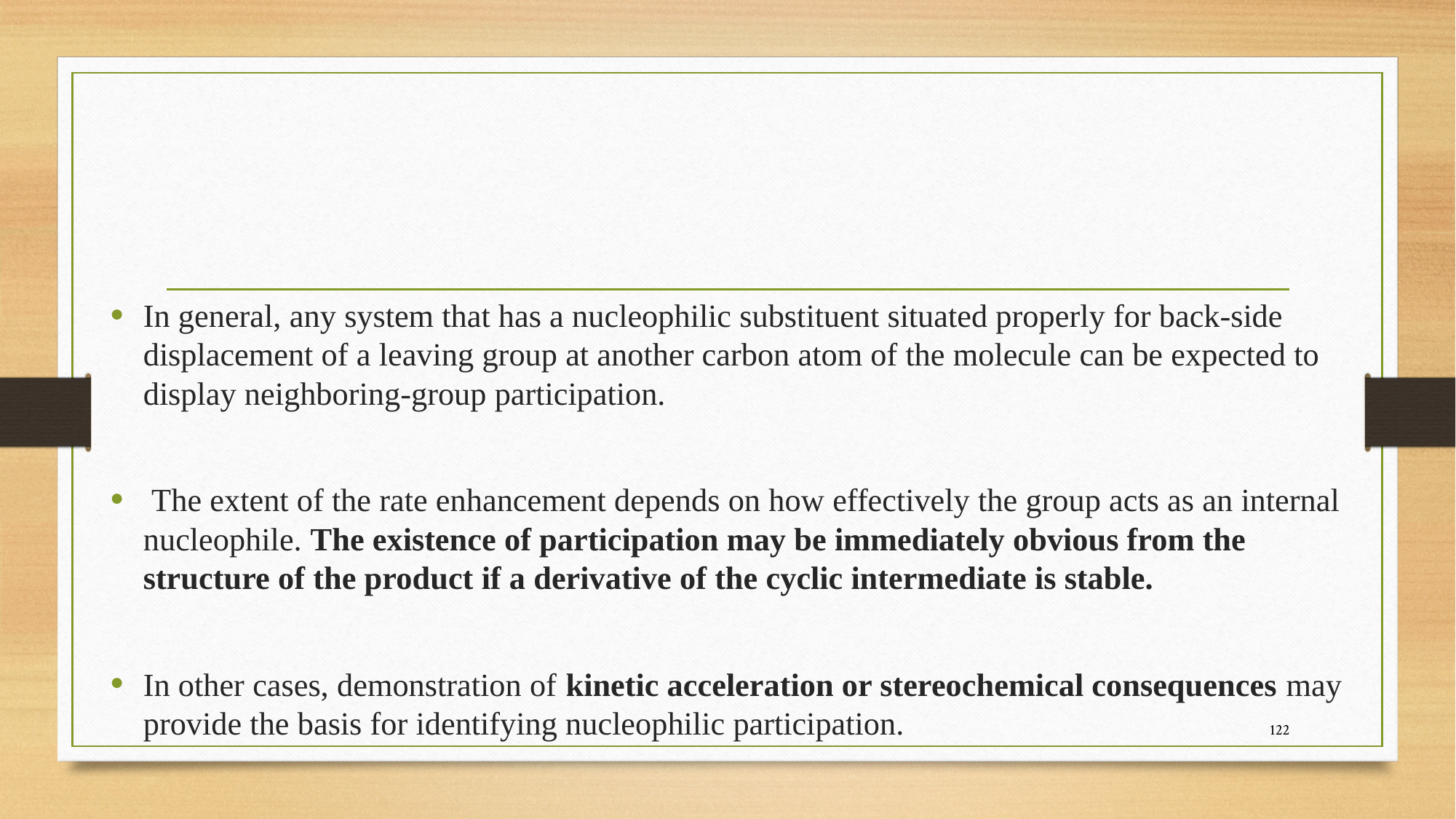

#
In general, any system that has a nucleophilic substituent situated properly for back-side displacement of a leaving group at another carbon atom of the molecule can be expected to display neighboring-group participation.

 The extent of the rate enhancement depends on how effectively the group acts as an internal nucleophile. The existence of participation may be immediately obvious from the structure of the product if a derivative of the cyclic intermediate is stable.

In other cases, demonstration of kinetic acceleration or stereochemical consequences may provide the basis for identifying nucleophilic participation.

122